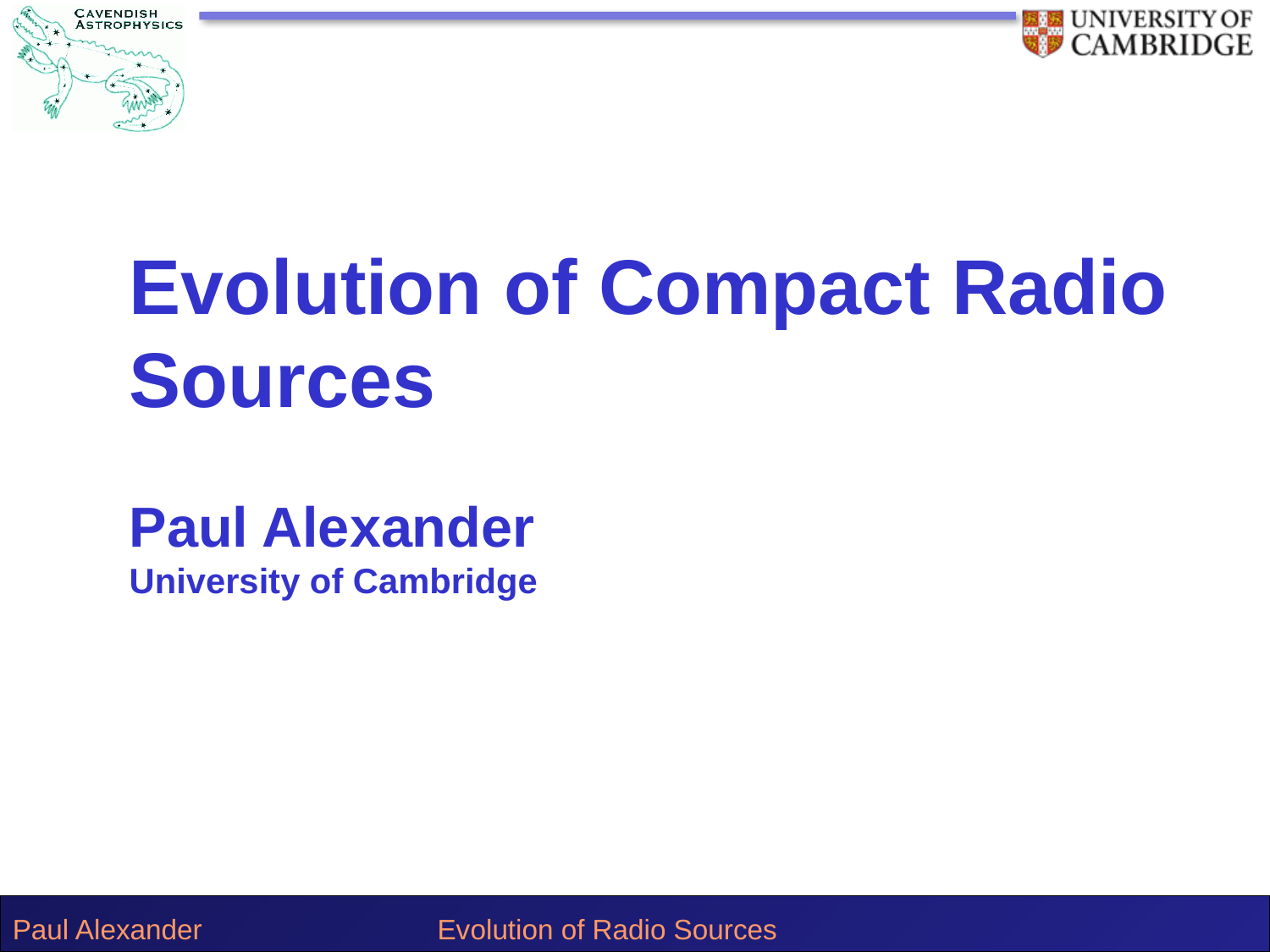

# Evolution of Compact Radio Sources Paul Alexander University of Cambridge